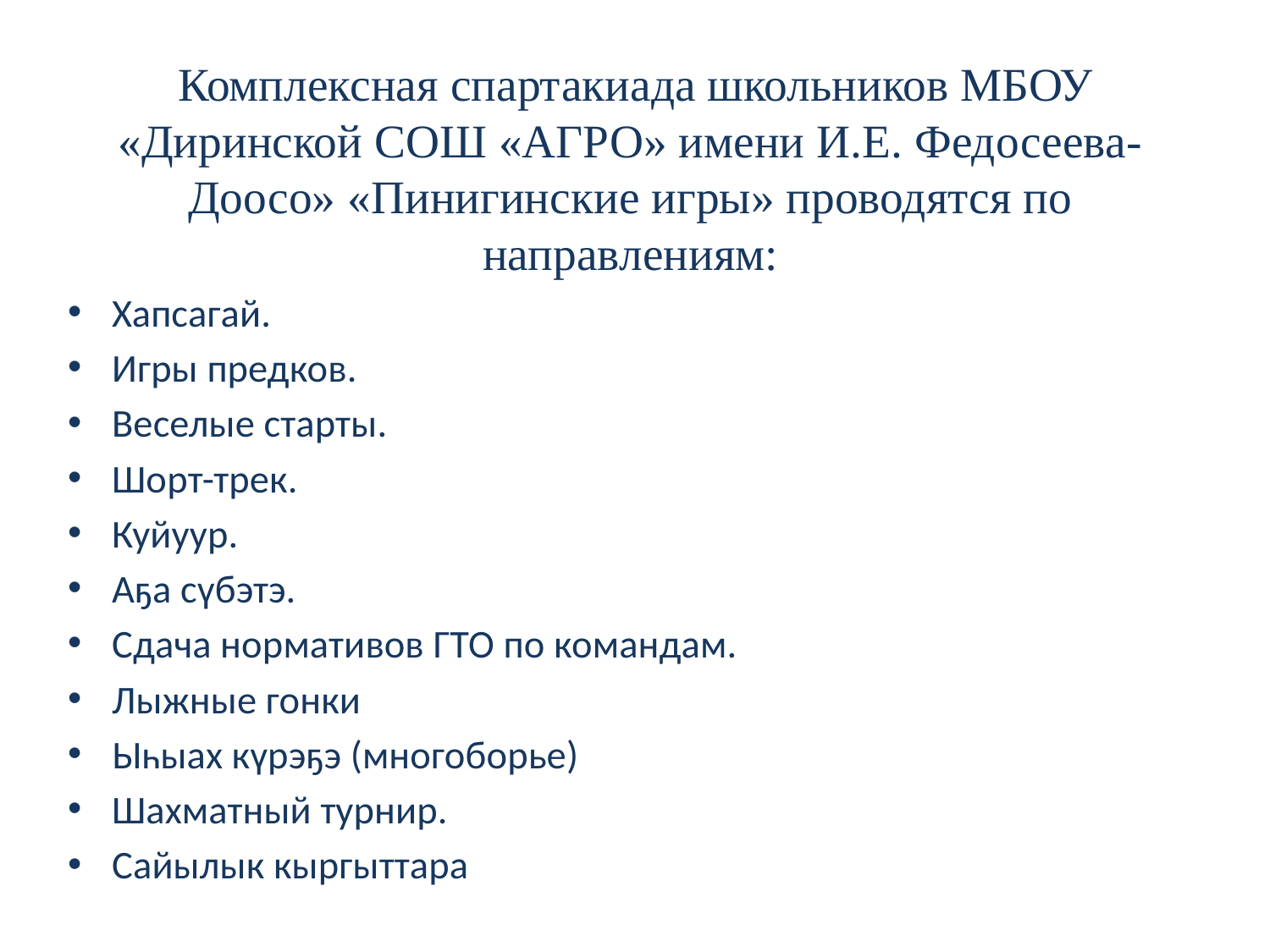

Комплексная спартакиада школьников МБОУ «Диринской СОШ «АГРО» имени И.Е. Федосеева-Доосо» «Пинигинские игры» проводятся по направлениям:
Хапсагай.
Игры предков.
Веселые старты.
Шорт-трек.
Куйуур.
Аҕа сүбэтэ.
Сдача нормативов ГТО по командам.
Лыжные гонки
Ыһыах күрэҕэ (многоборье)
Шахматный турнир.
Сайылык кыргыттара